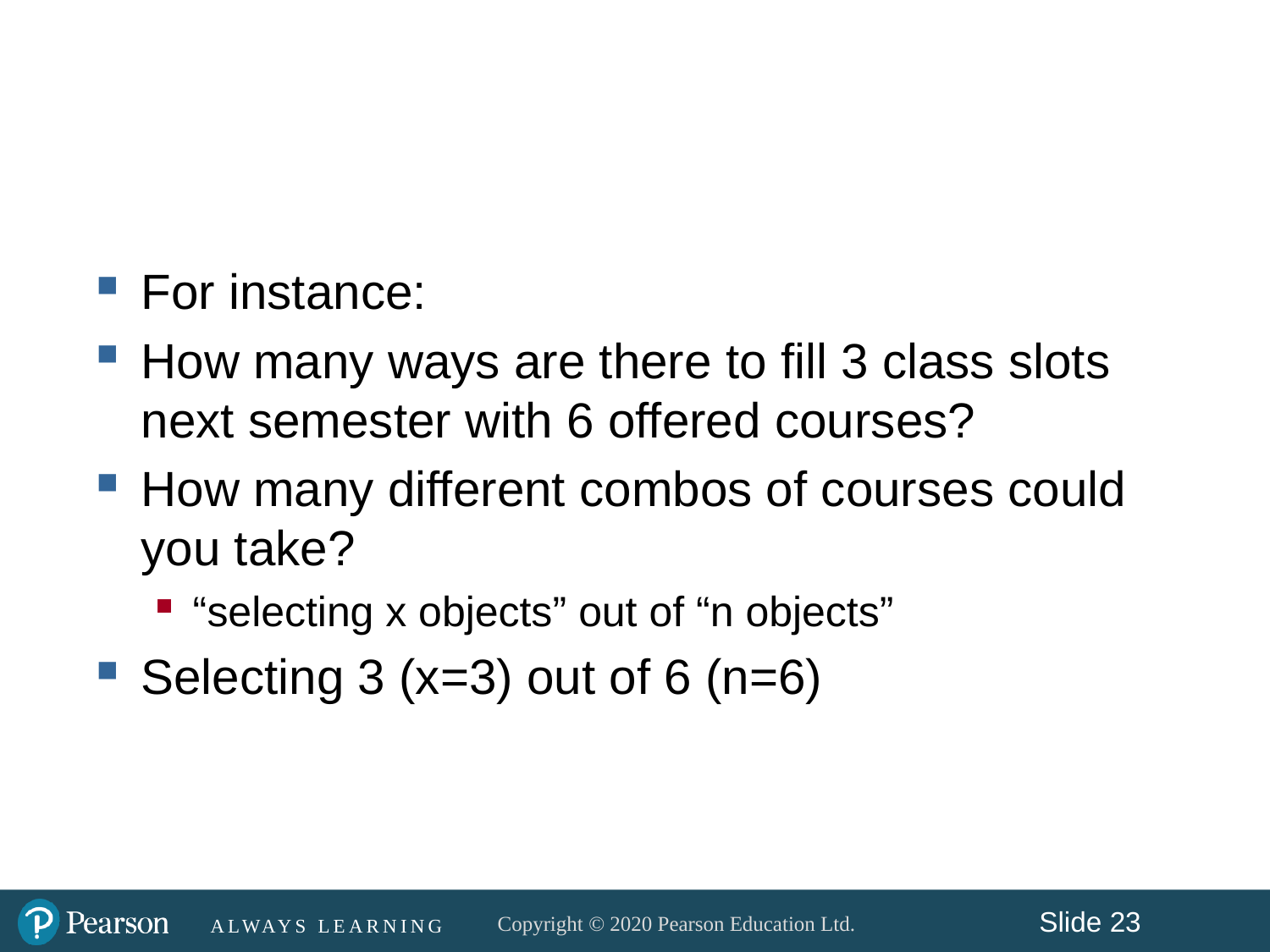

#
For instance:
How many ways are there to fill 3 class slots next semester with 6 offered courses?
How many different combos of courses could you take?
“selecting x objects” out of “n objects”
Selecting 3 (x=3) out of 6 (n=6)